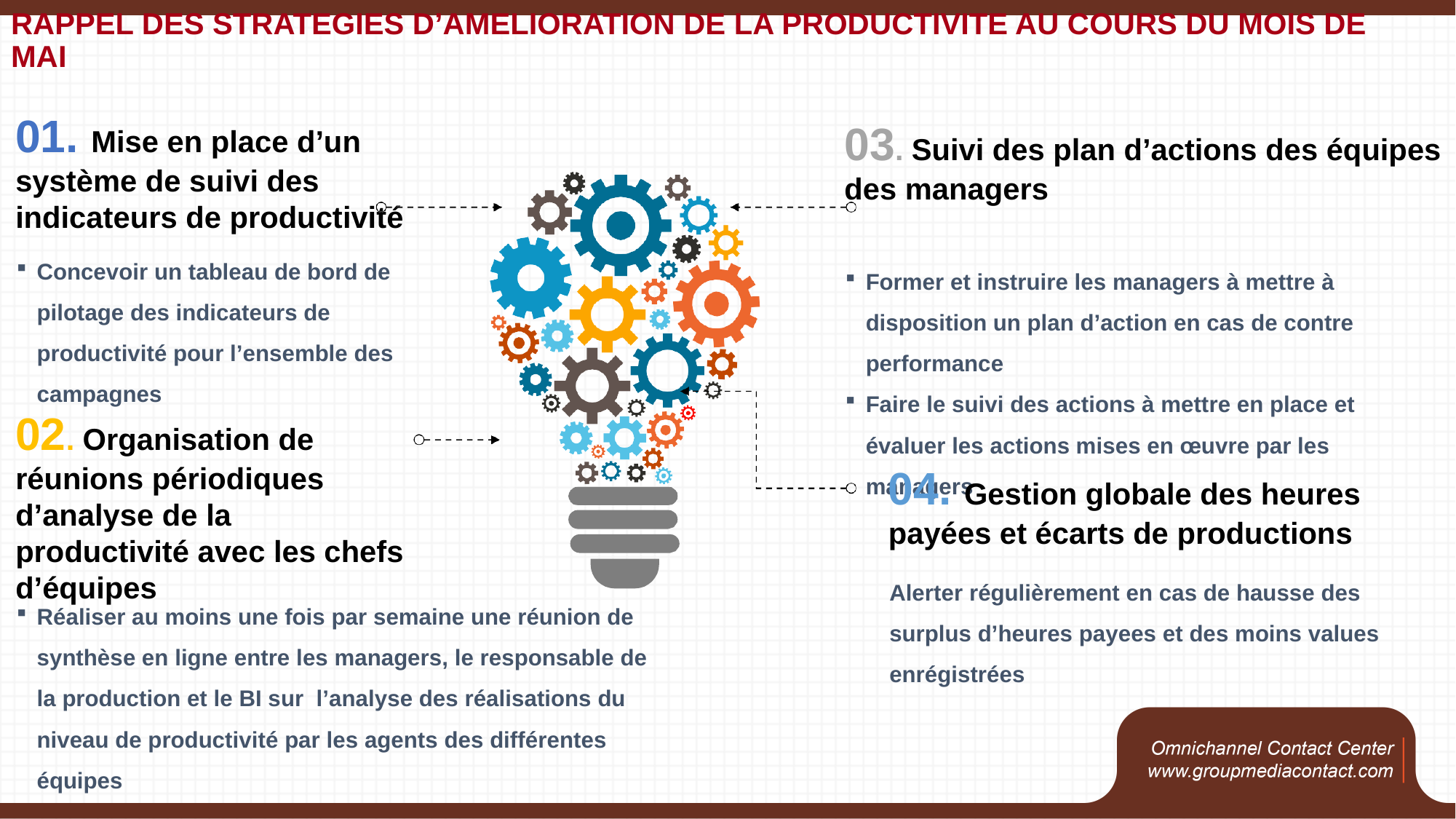

# RAPPEL DES STRATEGIES D’AMELIORATION DE LA PRODUCTIVITE au cours du mois de mai
01. Mise en place d’un système de suivi des indicateurs de productivité
03. Suivi des plan d’actions des équipes des managers
Concevoir un tableau de bord de pilotage des indicateurs de productivité pour l’ensemble des campagnes
Former et instruire les managers à mettre à disposition un plan d’action en cas de contre performance
Faire le suivi des actions à mettre en place et évaluer les actions mises en œuvre par les managers
02. Organisation de réunions périodiques d’analyse de la productivité avec les chefs d’équipes
04. Gestion globale des heures payées et écarts de productions
Alerter régulièrement en cas de hausse des surplus d’heures payees et des moins values enrégistrées
Réaliser au moins une fois par semaine une réunion de synthèse en ligne entre les managers, le responsable de la production et le BI sur  l’analyse des réalisations du niveau de productivité par les agents des différentes équipes